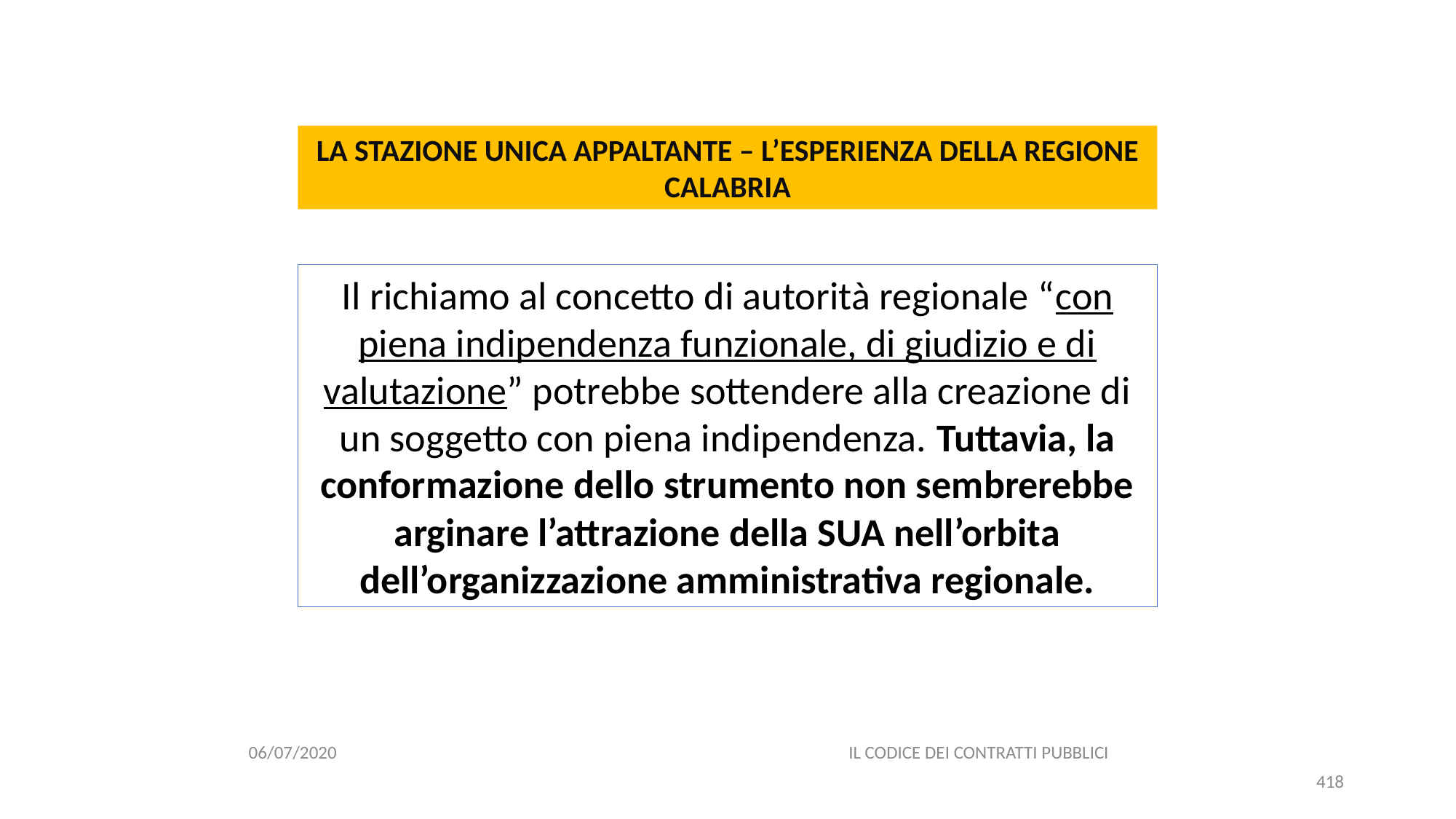

#
LA STAZIONE UNICA APPALTANTE – L’ESPERIENZA DELLA REGIONE CALABRIA
Il richiamo al concetto di autorità regionale “con piena indipendenza funzionale, di giudizio e di valutazione” potrebbe sottendere alla creazione di un soggetto con piena indipendenza. Tuttavia, la conformazione dello strumento non sembrerebbe arginare l’attrazione della SUA nell’orbita dell’organizzazione amministrativa regionale.

06/07/2020
IL CODICE DEI CONTRATTI PUBBLICI
418